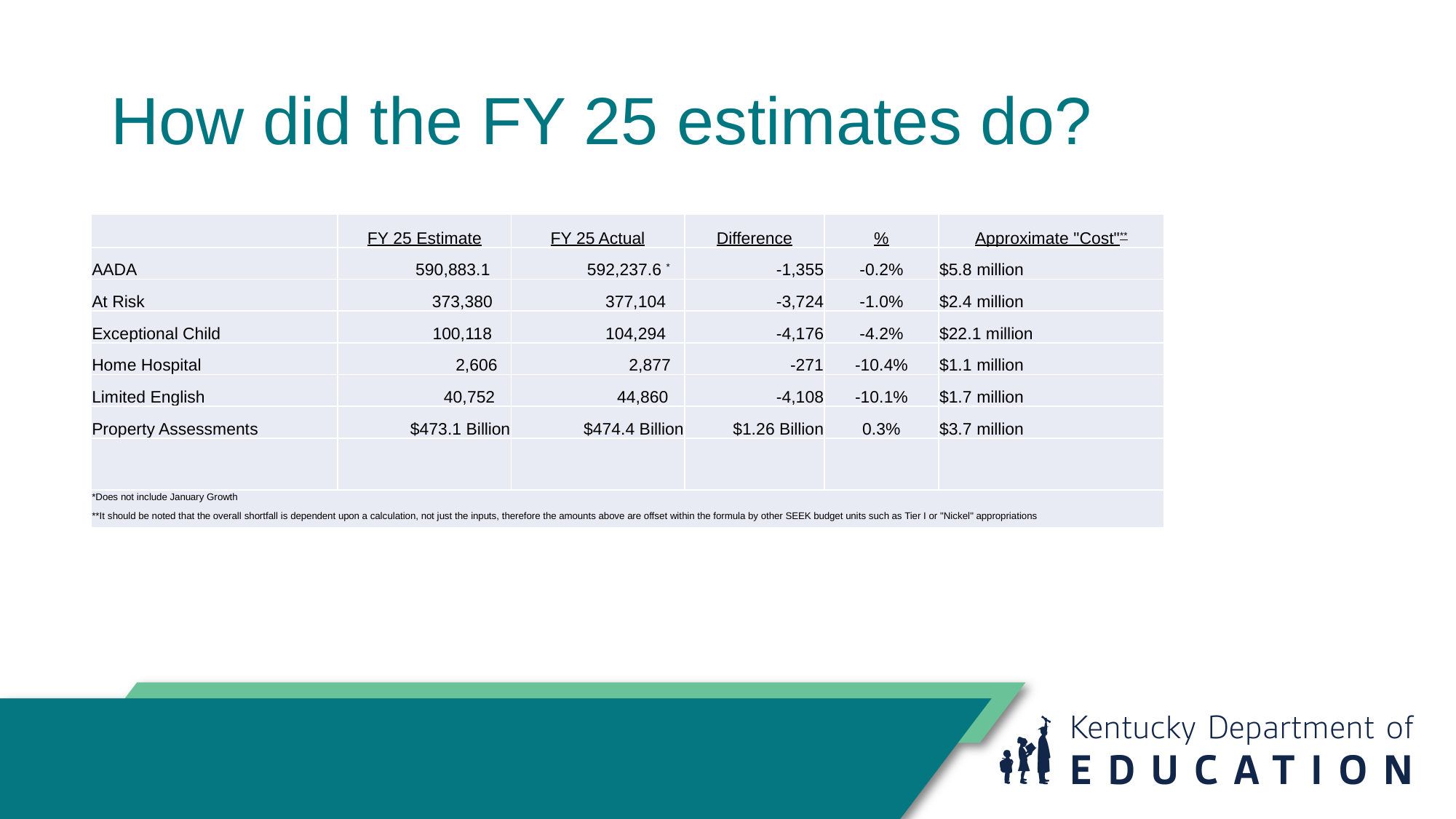

# How did the FY 25 estimates do?
|  | FY 25 Estimate | FY 25 Actual | Difference | % | Approximate "Cost"\*\* |
| --- | --- | --- | --- | --- | --- |
| AADA | 590,883.1 | 592,237.6 \* | -1,355 | -0.2% | $5.8 million |
| At Risk | 373,380 | 377,104 | -3,724 | -1.0% | $2.4 million |
| Exceptional Child | 100,118 | 104,294 | -4,176 | -4.2% | $22.1 million |
| Home Hospital | 2,606 | 2,877 | -271 | -10.4% | $1.1 million |
| Limited English | 40,752 | 44,860 | -4,108 | -10.1% | $1.7 million |
| Property Assessments | $473.1 Billion | $474.4 Billion | $1.26 Billion | 0.3% | $3.7 million |
|  |  |  |  |  |  |
| \*Does not include January Growth \*\*It should be noted that the overall shortfall is dependent upon a calculation, not just the inputs, therefore the amounts above are offset within the formula by other SEEK budget units such as Tier I or "Nickel" appropriations |  |  |  |  |  |